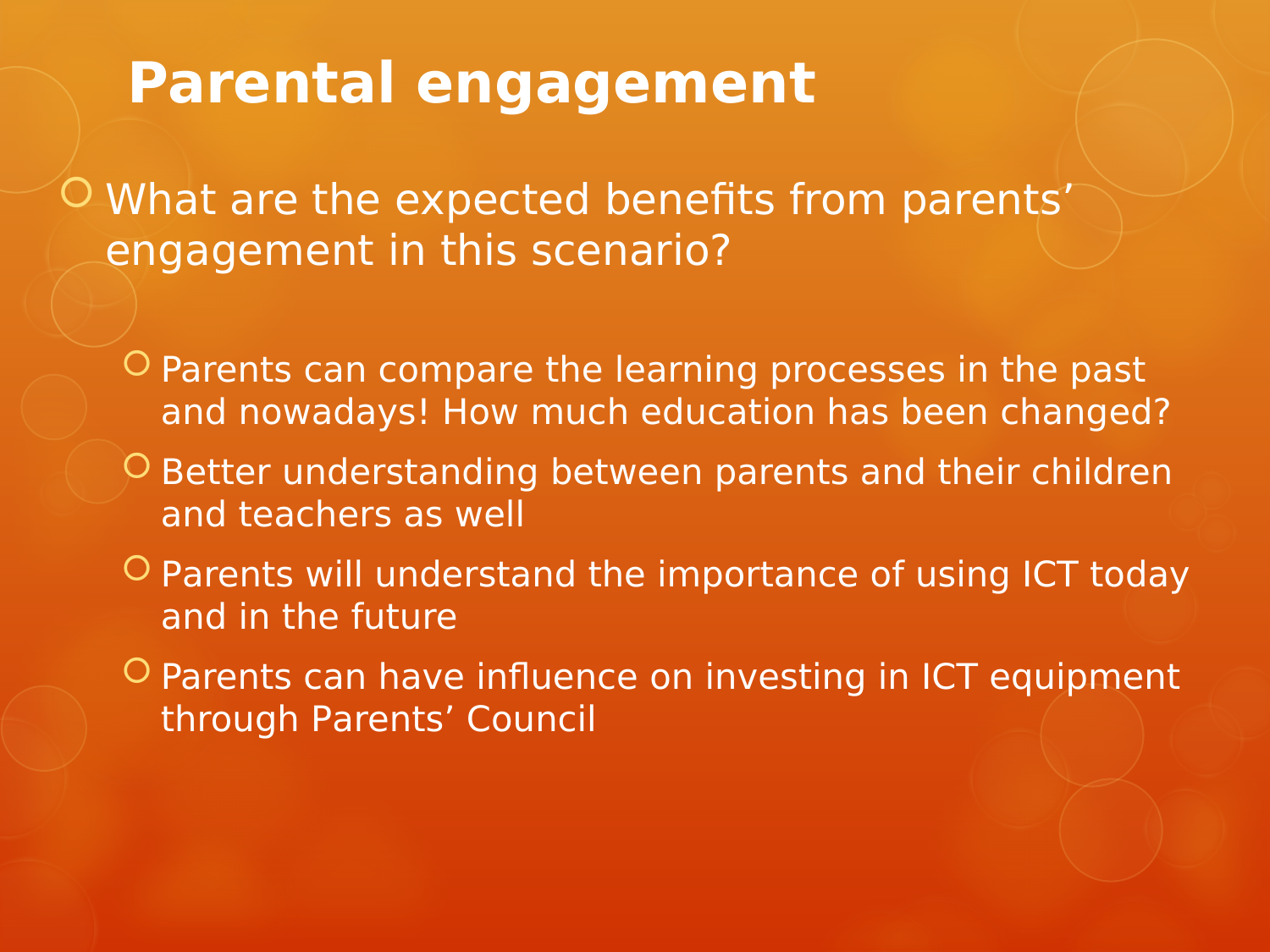

# Parental engagement
What are the expected benefits from parents’ engagement in this scenario?

Parents can compare the learning processes in the past and nowadays! How much education has been changed?
Better understanding between parents and their children and teachers as well
Parents will understand the importance of using ICT today and in the future
Parents can have influence on investing in ICT equipment  through Parents’ Council